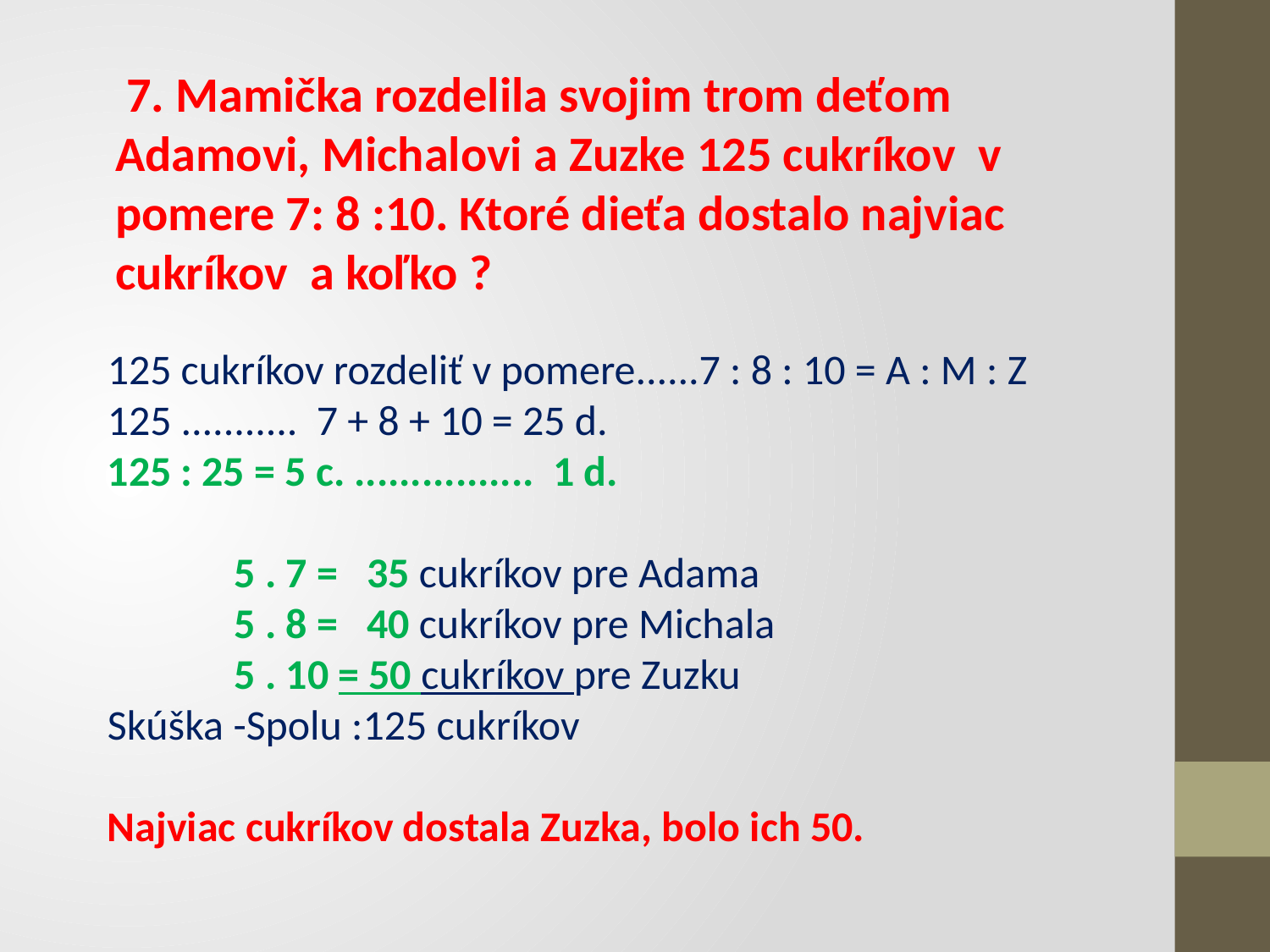

7. Mamička rozdelila svojim trom deťom Adamovi, Michalovi a Zuzke 125 cukríkov  v pomere 7: 8 :10. Ktoré dieťa dostalo najviac cukríkov  a koľko ?

125 cukríkov rozdeliť v pomere......7 : 8 : 10 = A : M : Z
125 ...........  7 + 8 + 10 = 25 d.
125 : 25 = 5 c. ................  1 d.

	5 . 7 =   35 cukríkov pre Adama
	5 . 8 =   40 cukríkov pre Michala
	5 . 10 = 50 cukríkov pre Zuzku
Skúška -Spolu :125 cukríkov

Najviac cukríkov dostala Zuzka, bolo ich 50.